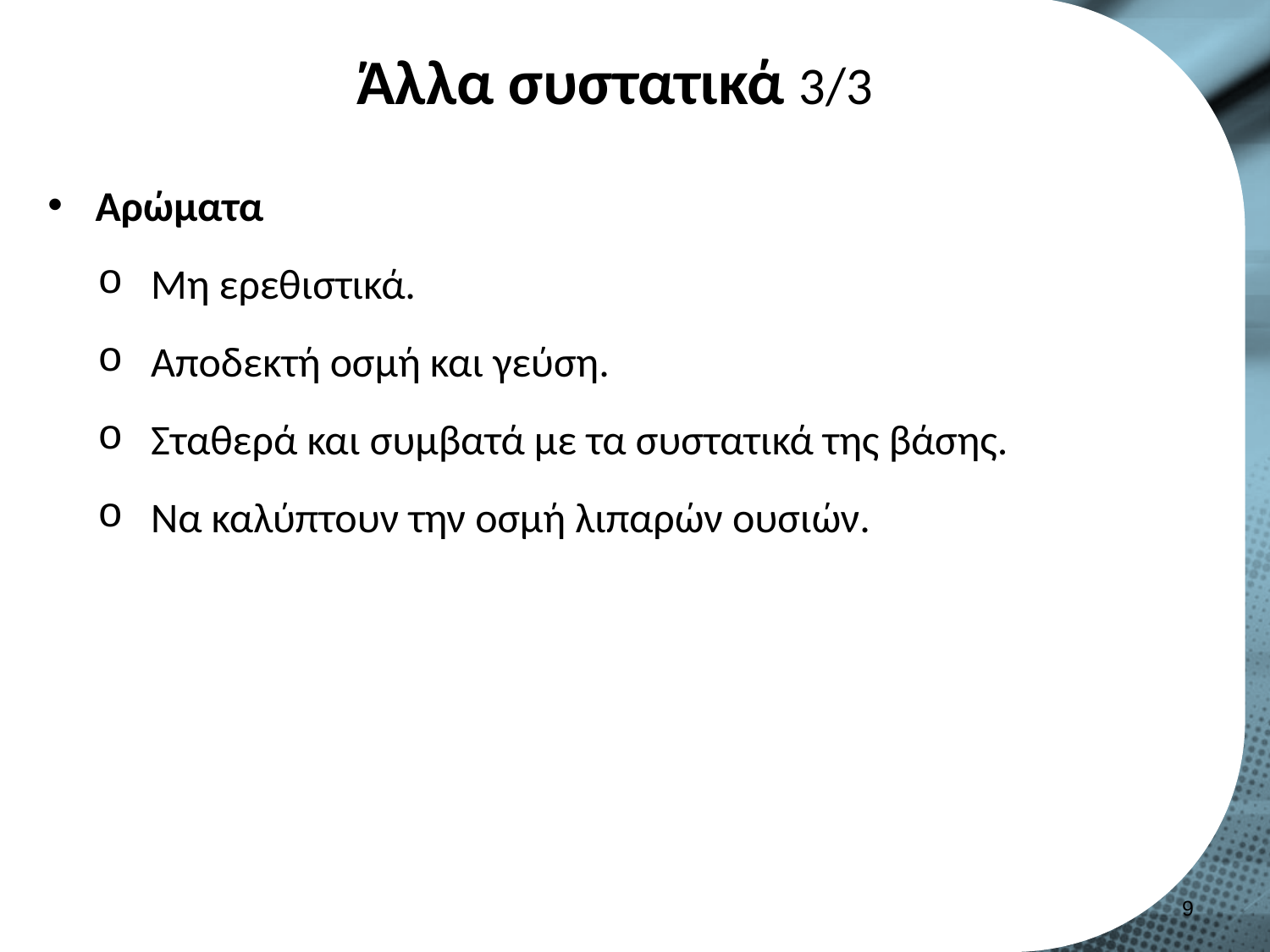

# Άλλα συστατικά 3/3
Αρώματα
Μη ερεθιστικά.
Αποδεκτή οσμή και γεύση.
Σταθερά και συμβατά με τα συστατικά της βάσης.
Να καλύπτουν την οσμή λιπαρών ουσιών.
9